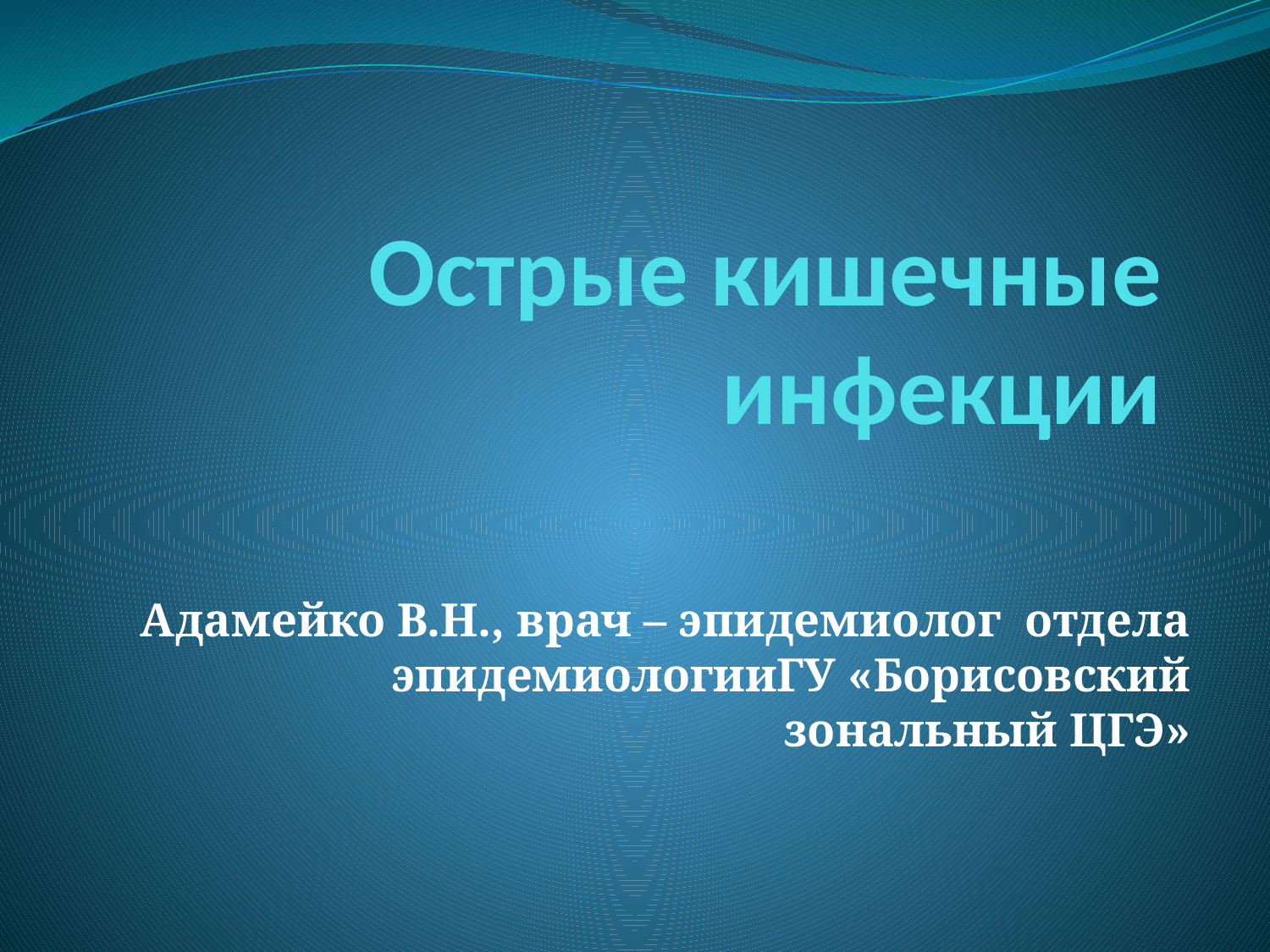

# Острые кишечные инфекции
Адамейко В.Н., врач – эпидемиолог  отдела эпидемиологииГУ «Борисовский зональный ЦГЭ»